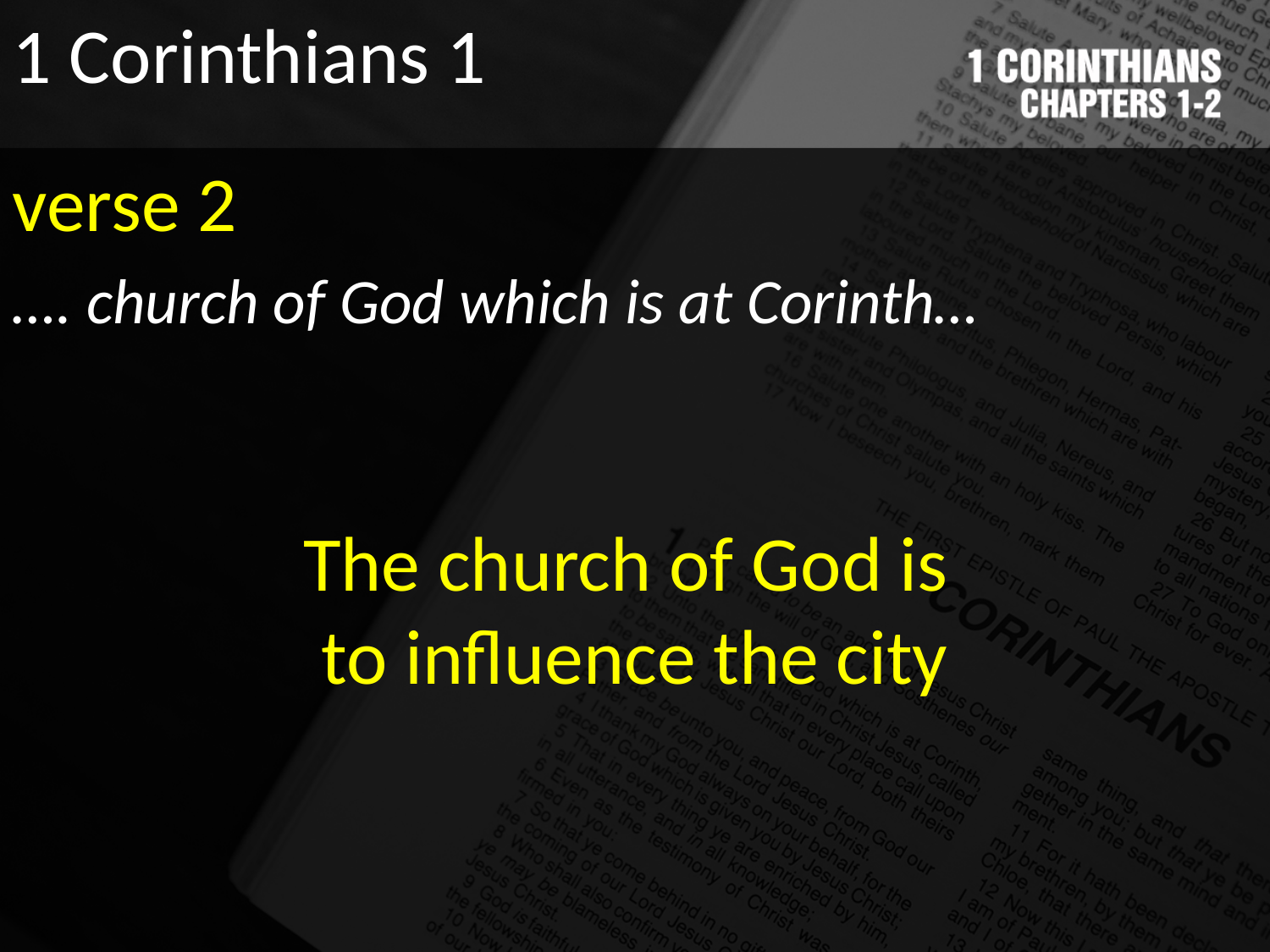

1 Corinthians 1
verse 2
…. church of God which is at Corinth…
The church of God is
to influence the city